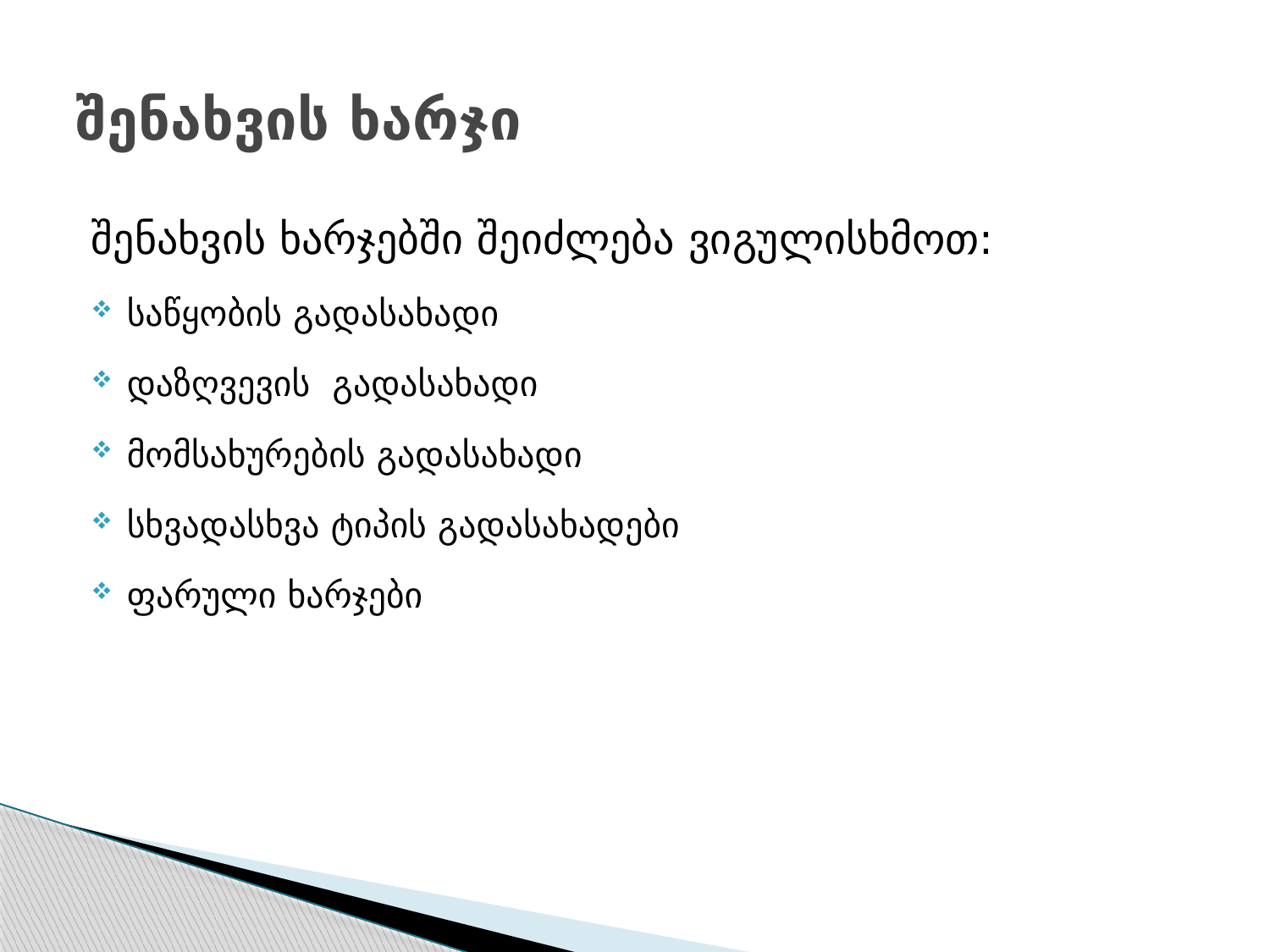

# შენახვის ხარჯი
შენახვის ხარჯებში შეიძლება ვიგულისხმოთ:
საწყობის გადასახადი
დაზღვევის  გადასახადი
მომსახურების გადასახადი
სხვადასხვა ტიპის გადასახადები
ფარული ხარჯები